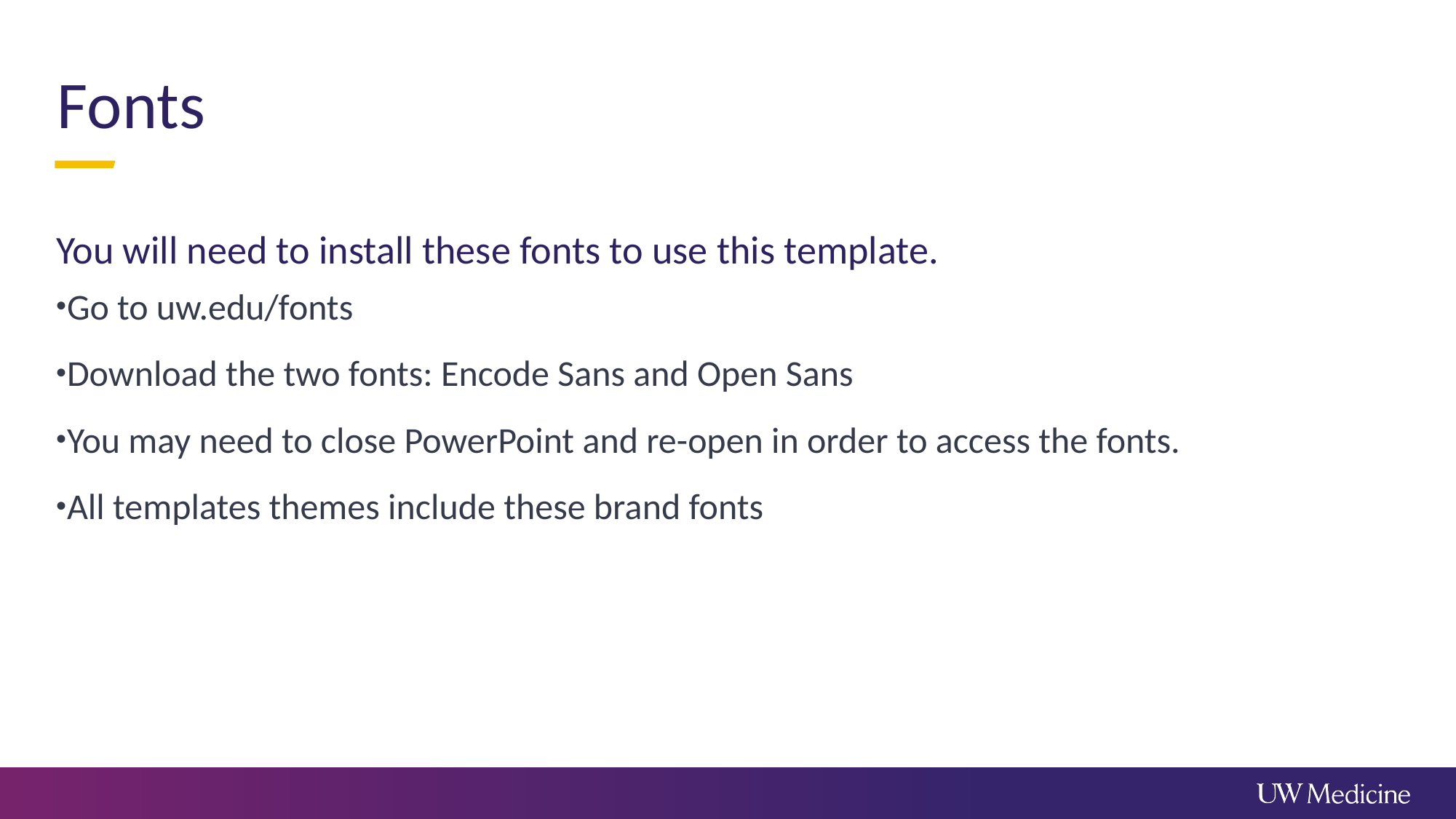

Fonts
You will need to install these fonts to use this template.
Go to uw.edu/fonts
Download the two fonts: Encode Sans and Open Sans
You may need to close PowerPoint and re-open in order to access the fonts.
All templates themes include these brand fonts